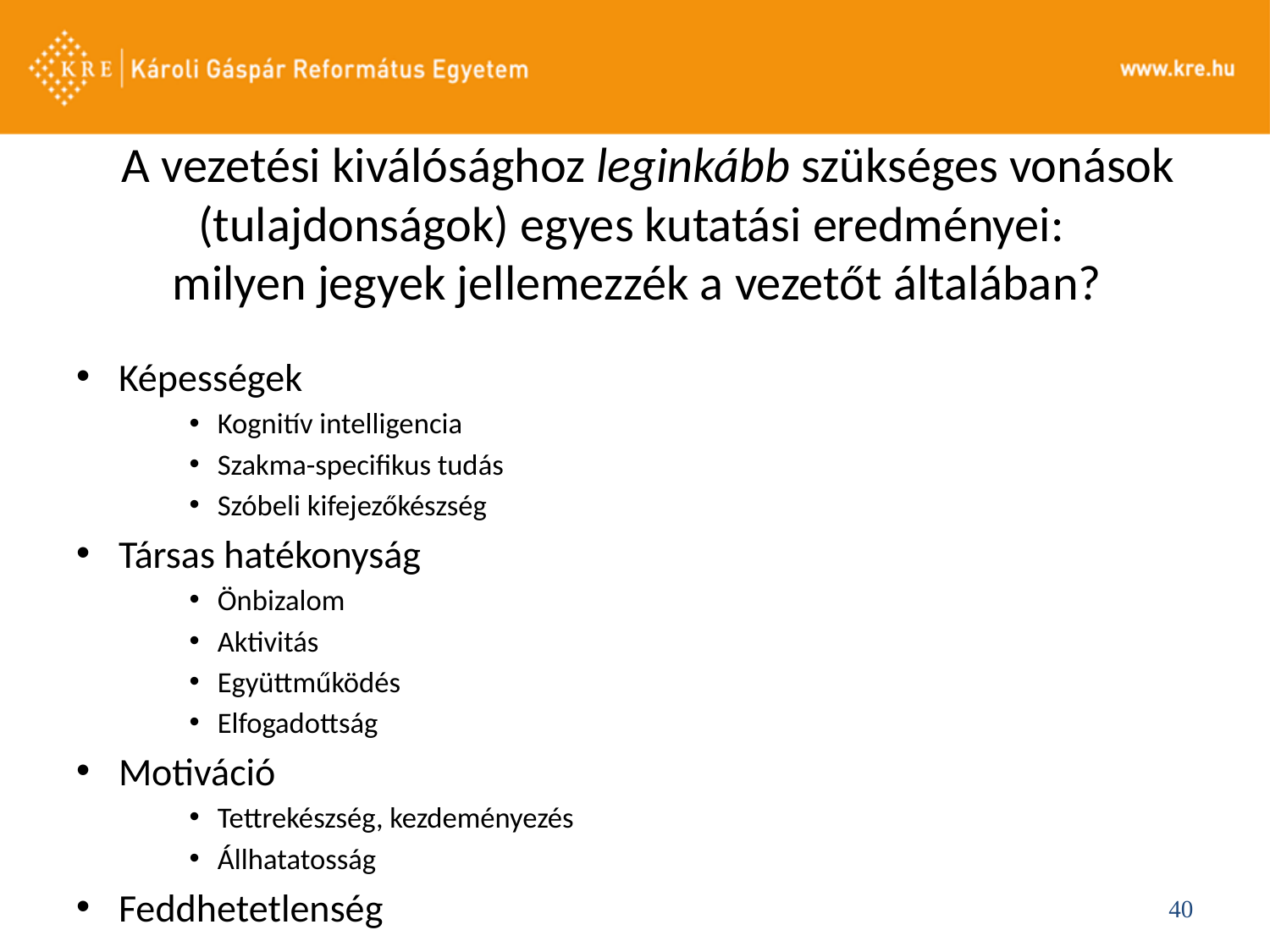

# A vezetési kiválósághoz leginkább szükséges vonások (tulajdonságok) egyes kutatási eredményei: milyen jegyek jellemezzék a vezetőt általában?
Képességek
Kognitív intelligencia
Szakma-specifikus tudás
Szóbeli kifejezőkészség
Társas hatékonyság
Önbizalom
Aktivitás
Együttműködés
Elfogadottság
Motiváció
Tettrekészség, kezdeményezés
Állhatatosság
Feddhetetlenség

40